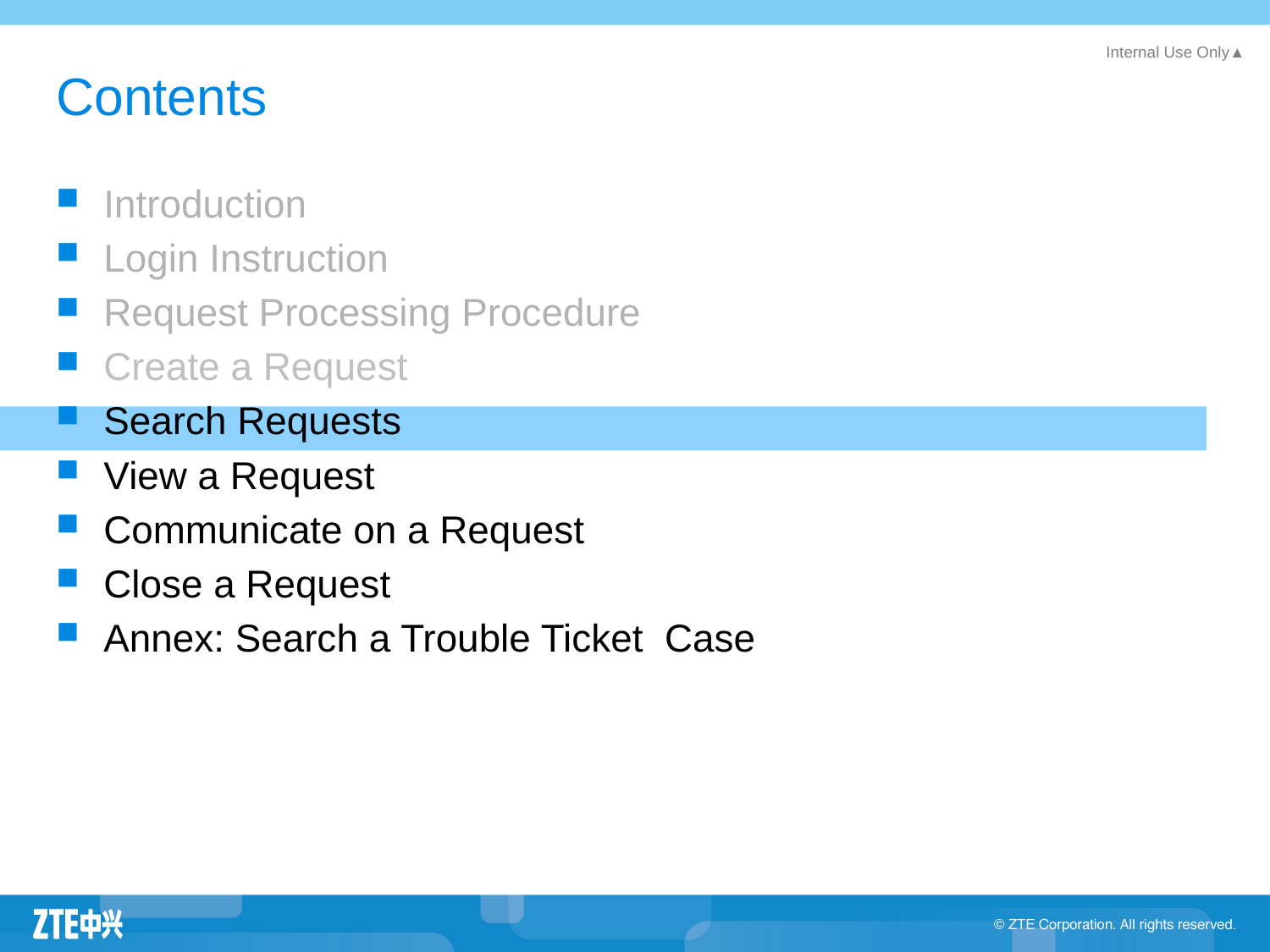

# Contents
Introduction
Login Instruction
Request Processing Procedure
Create a Request
Search Requests
View a Request
Communicate on a Request
Close a Request
Annex: Search a Trouble Ticket  Case